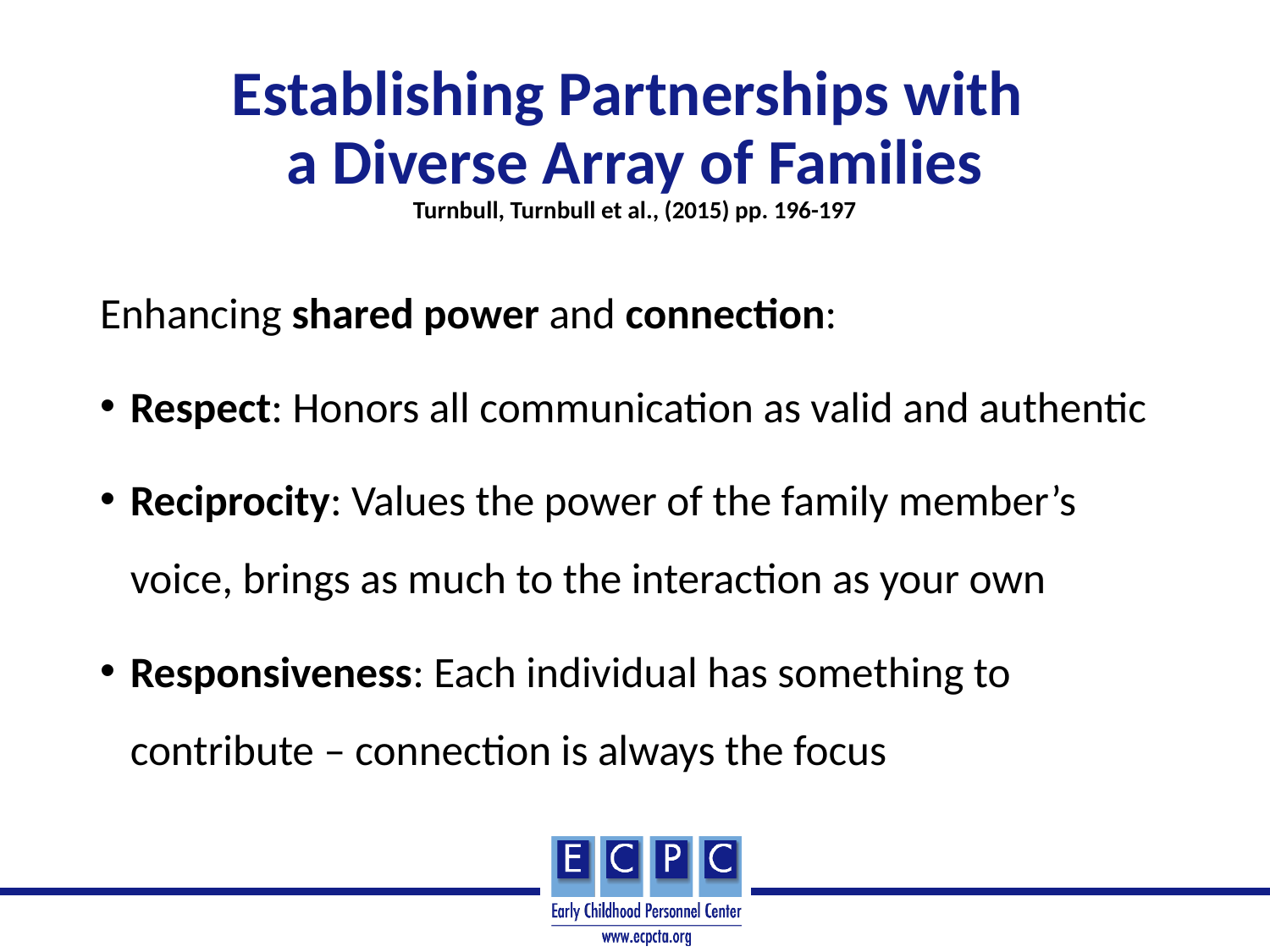

# Establishing Partnerships with a Diverse Array of Families Turnbull, Turnbull et al., (2015) pp. 196-197
Enhancing shared power and connection:
Respect: Honors all communication as valid and authentic
Reciprocity: Values the power of the family member’s voice, brings as much to the interaction as your own
Responsiveness: Each individual has something to contribute – connection is always the focus